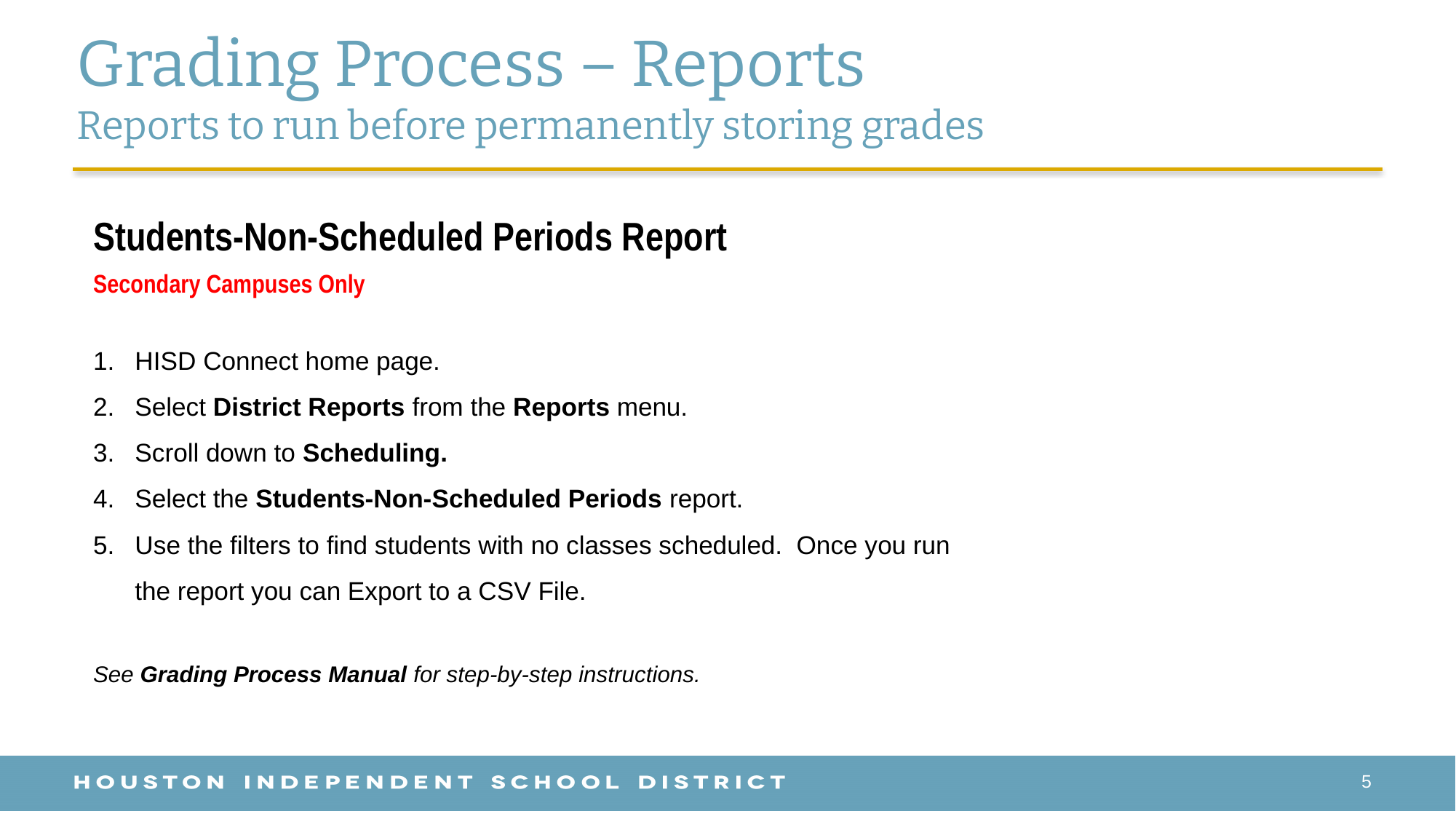

# Grading Process – Reports Reports to run before permanently storing grades
Students-Non-Scheduled Periods Report
Secondary Campuses Only

HISD Connect home page.
Select District Reports from the Reports menu.
Scroll down to Scheduling.
Select the Students-Non-Scheduled Periods report.
Use the filters to find students with no classes scheduled.  Once you run the report you can Export to a CSV File.

See Grading Process Manual for step-by-step instructions.

5